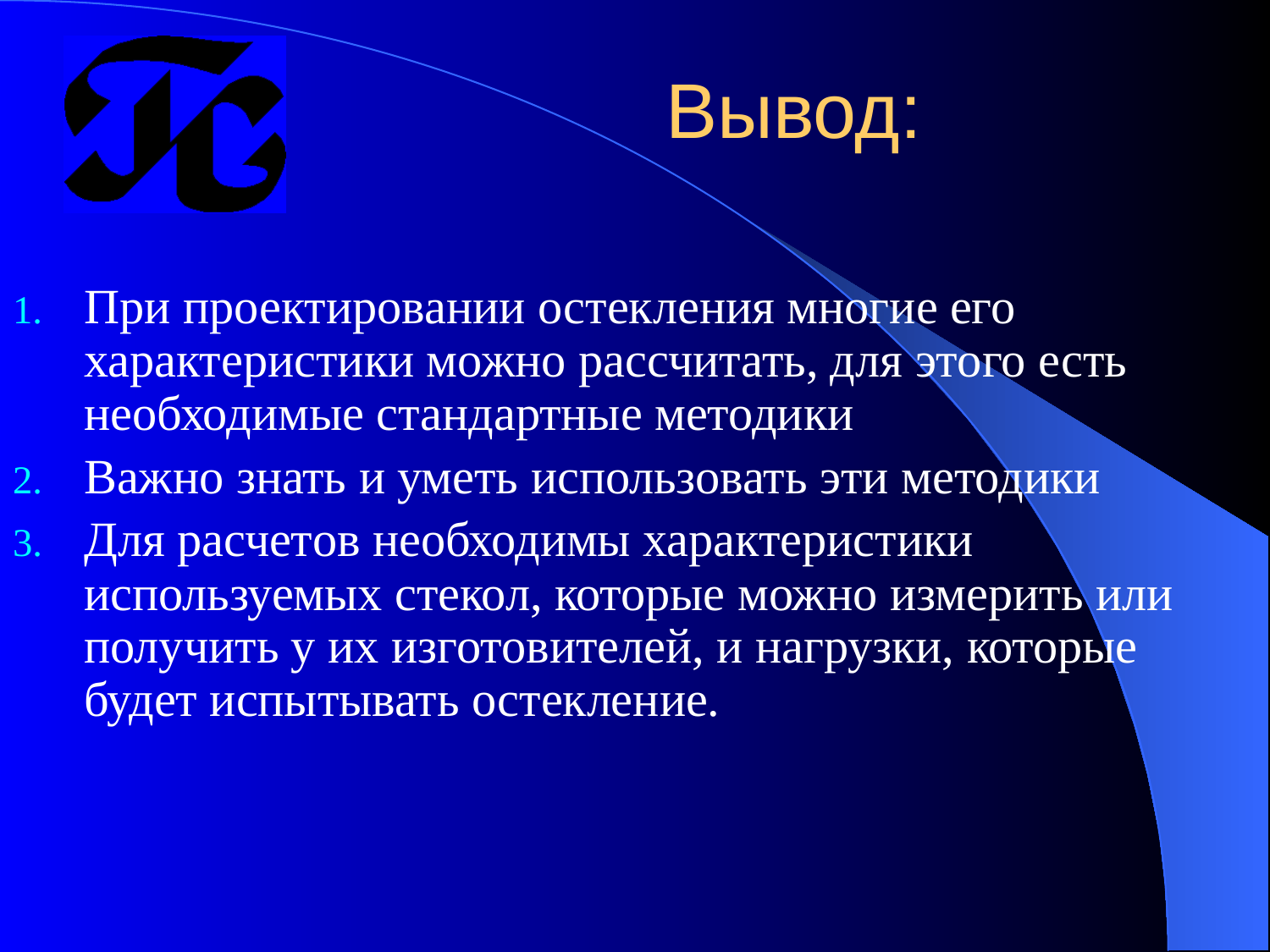

# Вывод:
При проектировании остекления многие его характеристики можно рассчитать, для этого есть необходимые стандартные методики
Важно знать и уметь использовать эти методики
Для расчетов необходимы характеристики используемых стекол, которые можно измерить или получить у их изготовителей, и нагрузки, которые будет испытывать остекление.